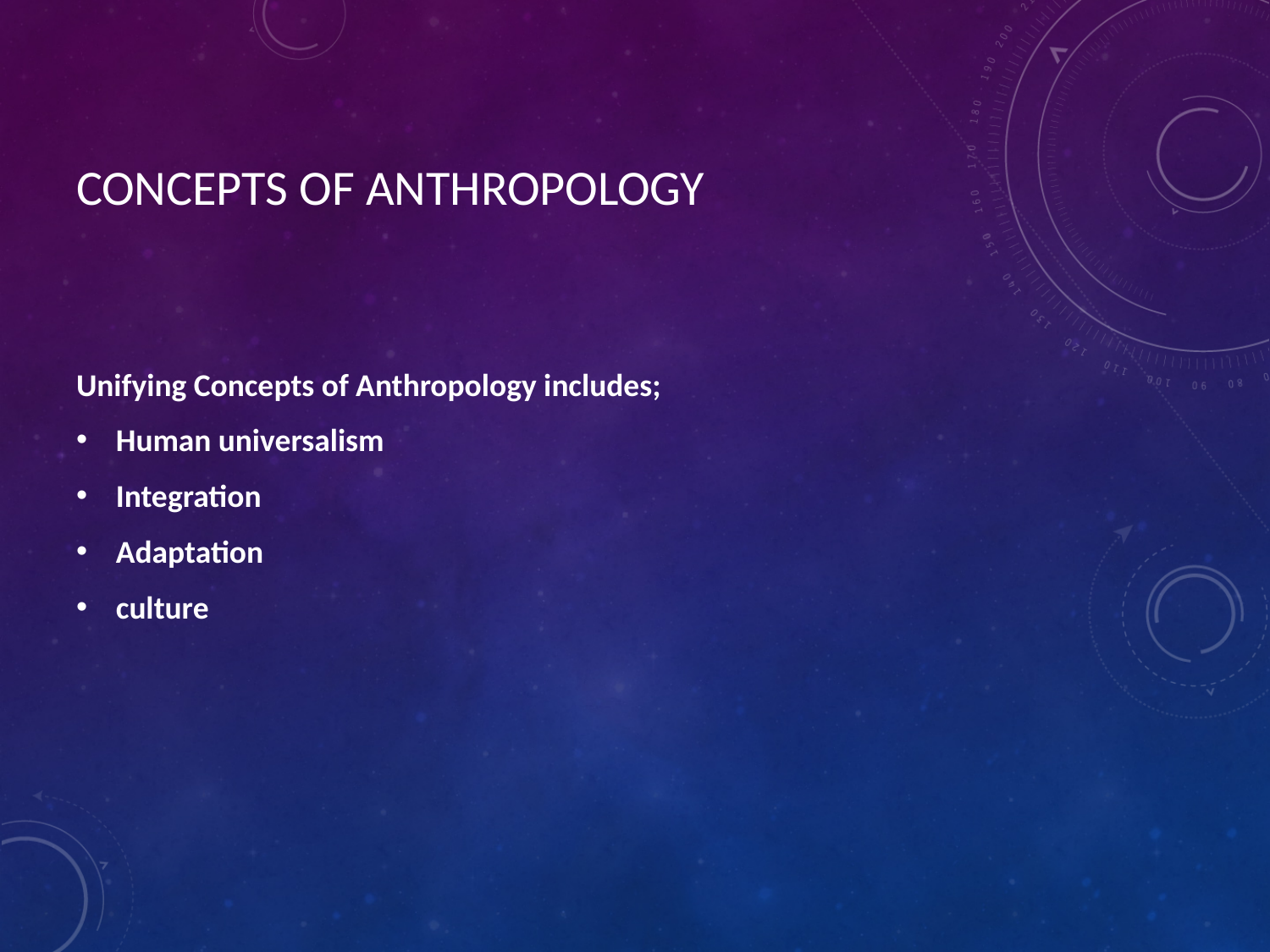

# Concepts of anthropology
Unifying Concepts of Anthropology includes;
Human universalism
Integration
Adaptation
culture